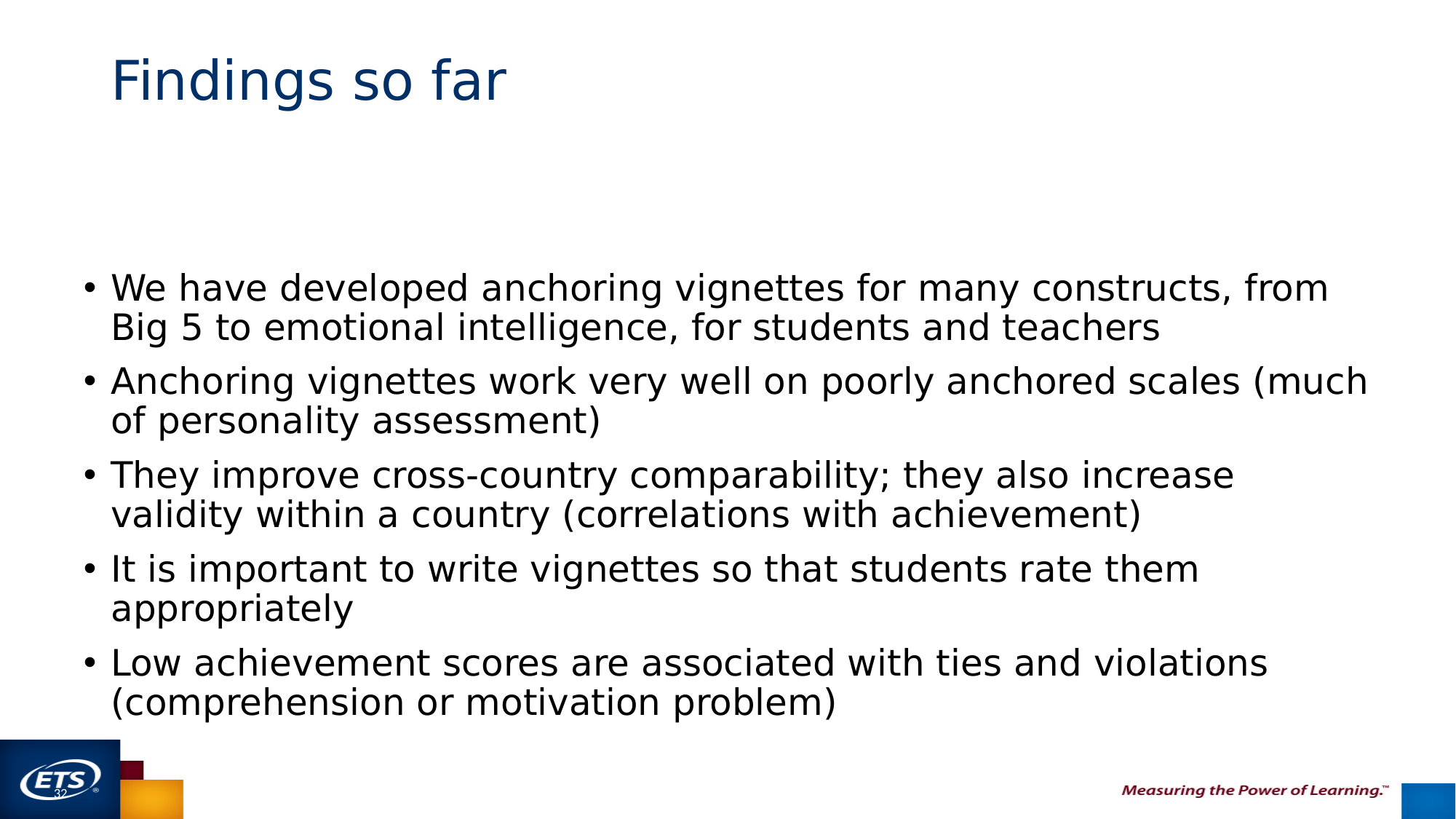

# Findings so far
We have developed anchoring vignettes for many constructs, from Big 5 to emotional intelligence, for students and teachers
Anchoring vignettes work very well on poorly anchored scales (much of personality assessment)
They improve cross-country comparability; they also increase validity within a country (correlations with achievement)
It is important to write vignettes so that students rate them appropriately
Low achievement scores are associated with ties and violations (comprehension or motivation problem)

32
9/30/2015